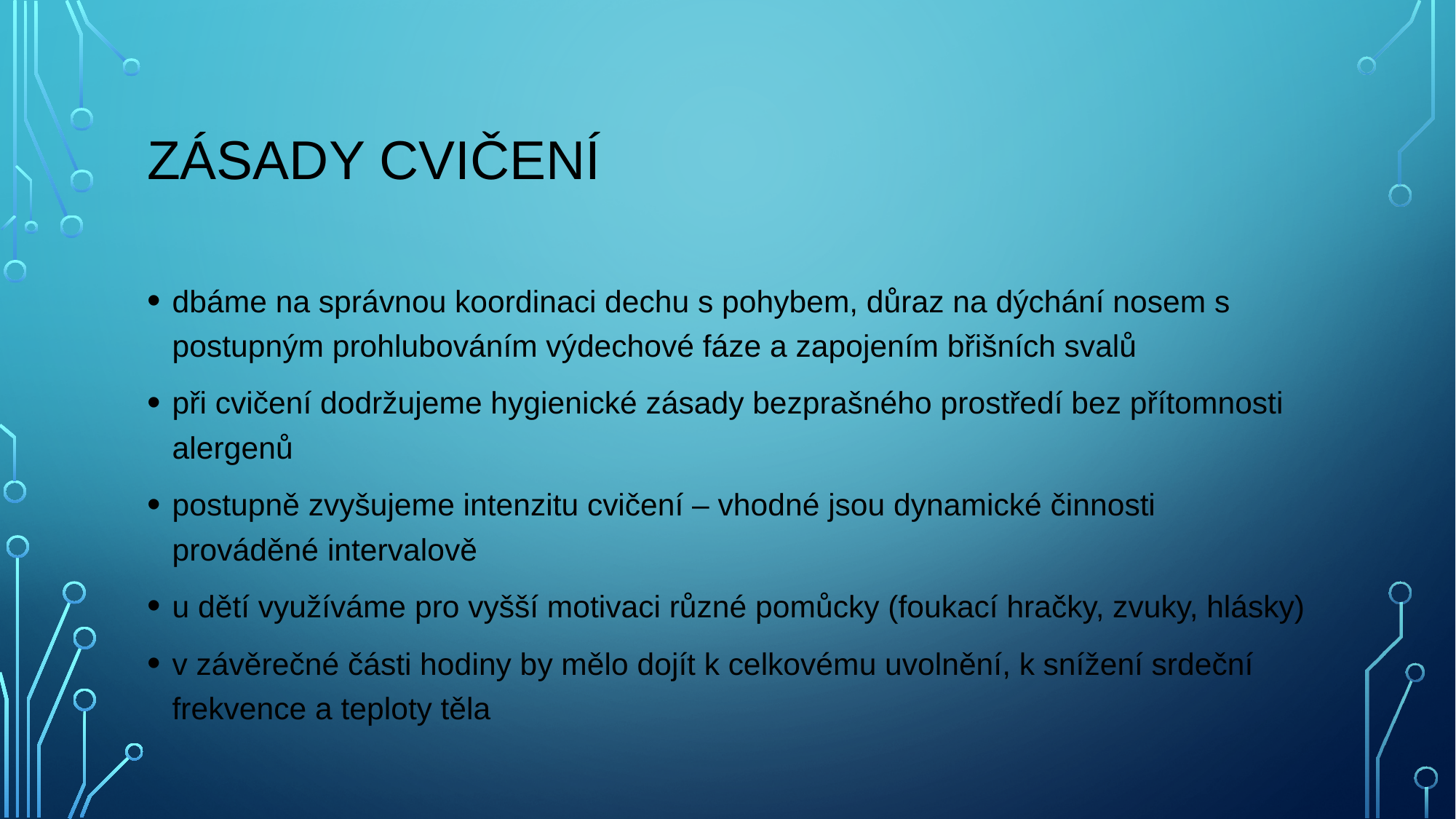

# Zásady cvičení
dbáme na správnou koordinaci dechu s pohybem, důraz na dýchání nosem s postupným prohlubováním výdechové fáze a zapojením břišních svalů
při cvičení dodržujeme hygienické zásady bezprašného prostředí bez přítomnosti alergenů
postupně zvyšujeme intenzitu cvičení – vhodné jsou dynamické činnosti prováděné intervalově
u dětí využíváme pro vyšší motivaci různé pomůcky (foukací hračky, zvuky, hlásky)
v závěrečné části hodiny by mělo dojít k celkovému uvolnění, k snížení srdeční frekvence a teploty těla